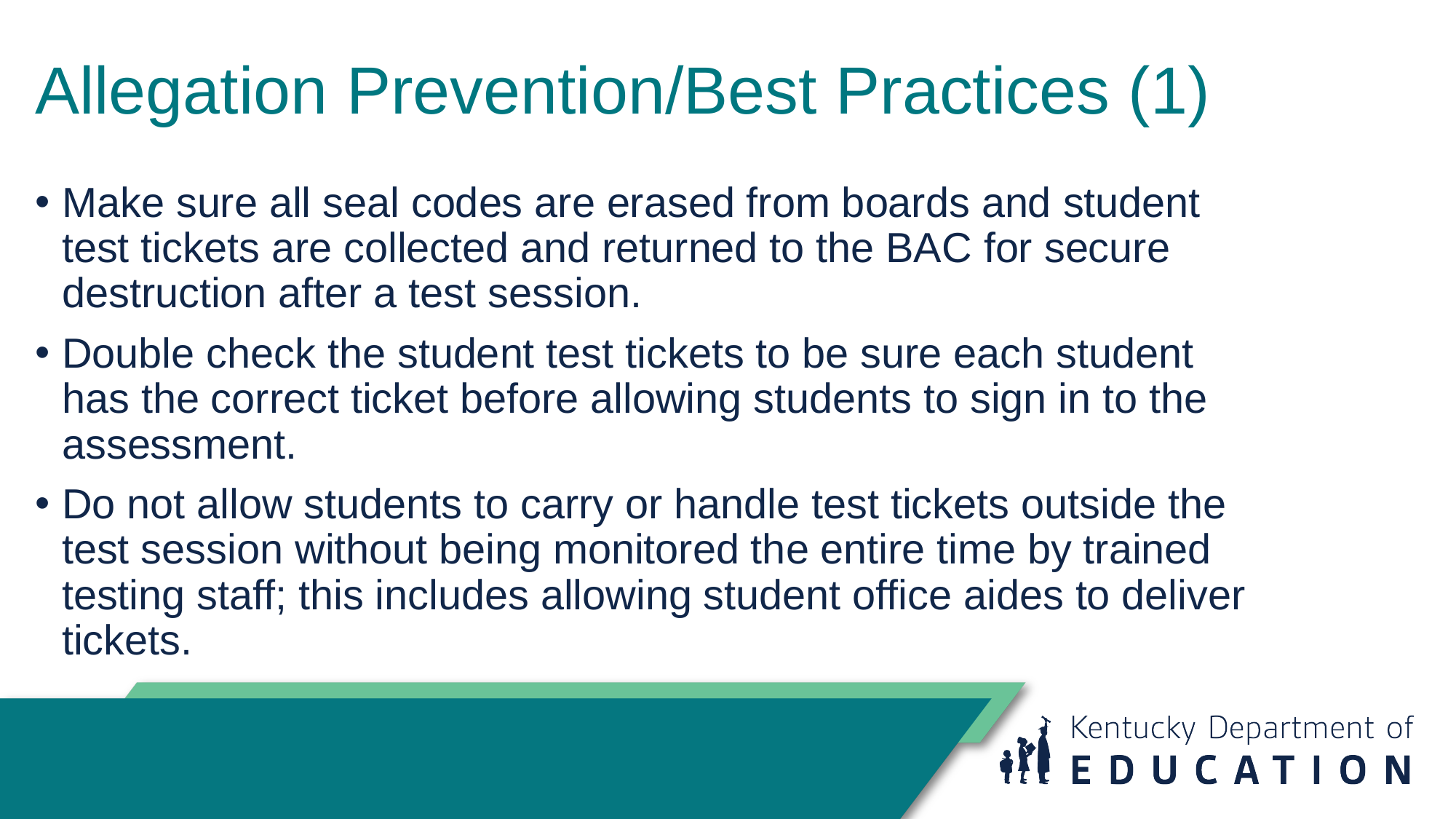

# Allegation Prevention/Best Practices (1)
Make sure all seal codes are erased from boards and student test tickets are collected and returned to the BAC for secure destruction after a test session.
Double check the student test tickets to be sure each student has the correct ticket before allowing students to sign in to the assessment.
Do not allow students to carry or handle test tickets outside the test session without being monitored the entire time by trained testing staff; this includes allowing student office aides to deliver tickets.